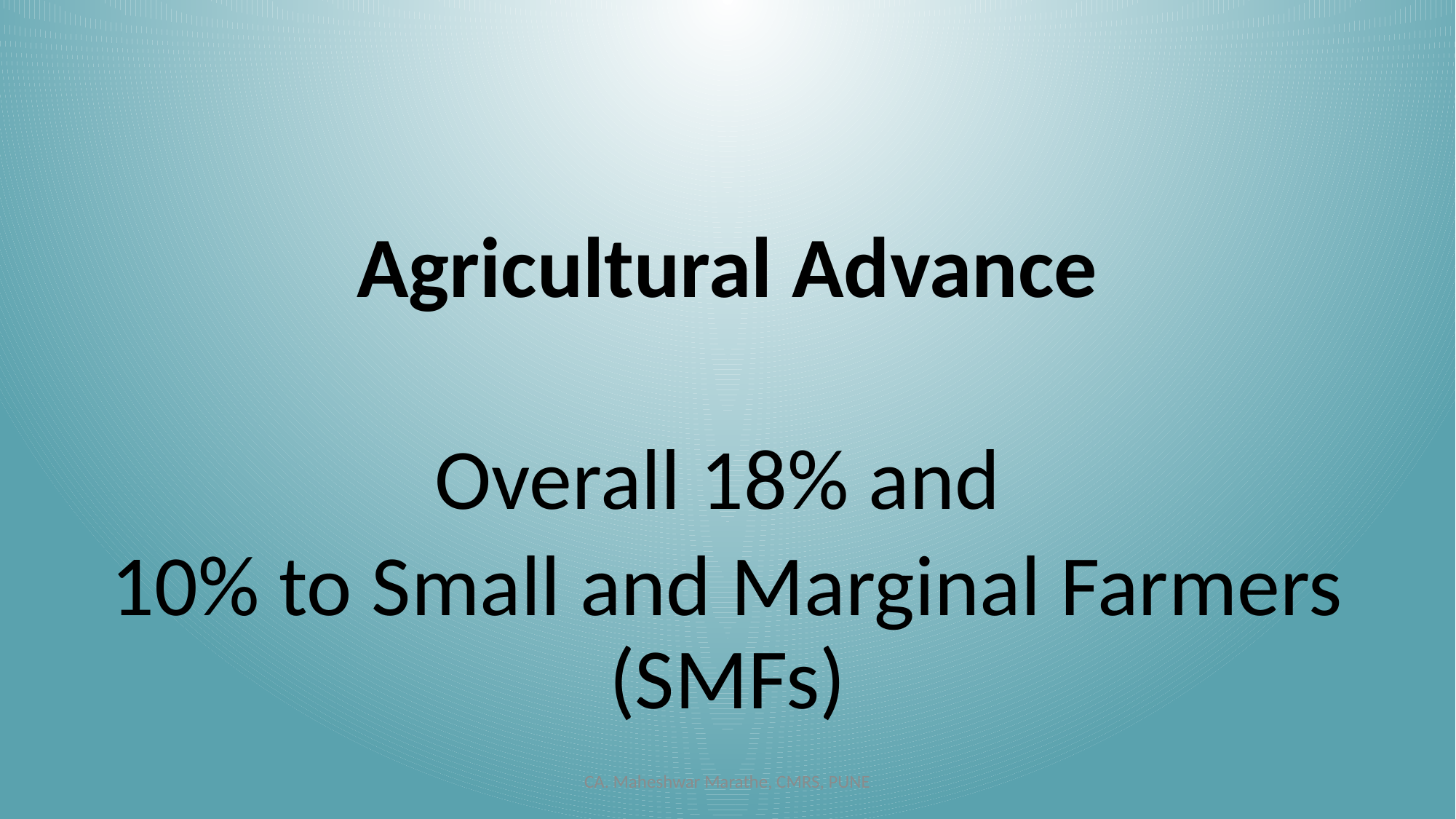

Agricultural Advance

Overall 18% and
10% to Small and Marginal Farmers (SMFs)

CA. Maheshwar Marathe, CMRS, PUNE